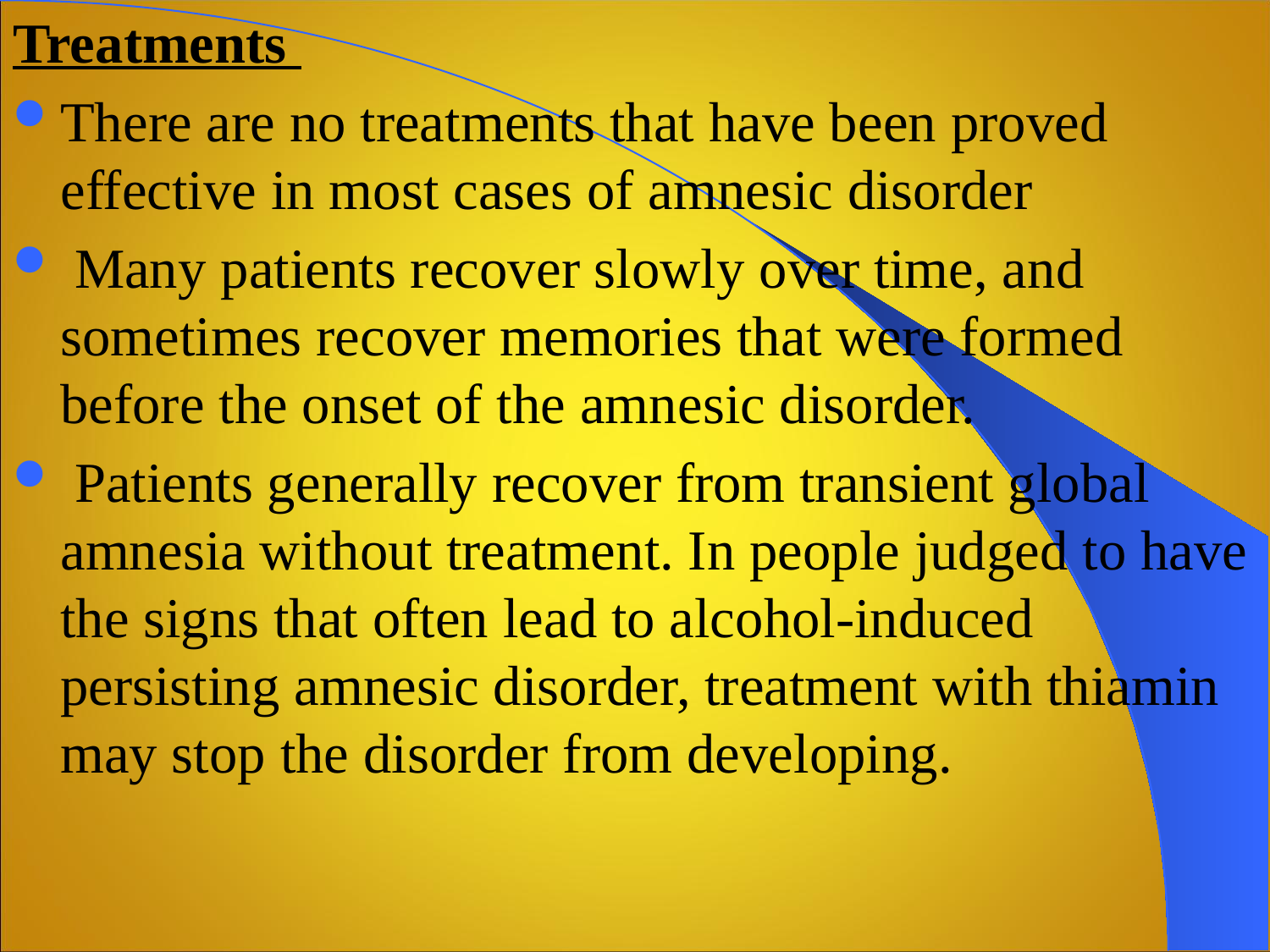

Treatments
There are no treatments that have been proved effective in most cases of amnesic disorder
 Many patients recover slowly over time, and sometimes recover memories that were formed before the onset of the amnesic disorder.
 Patients generally recover from transient global amnesia without treatment. In people judged to have the signs that often lead to alcohol-induced persisting amnesic disorder, treatment with thiamin may stop the disorder from developing.